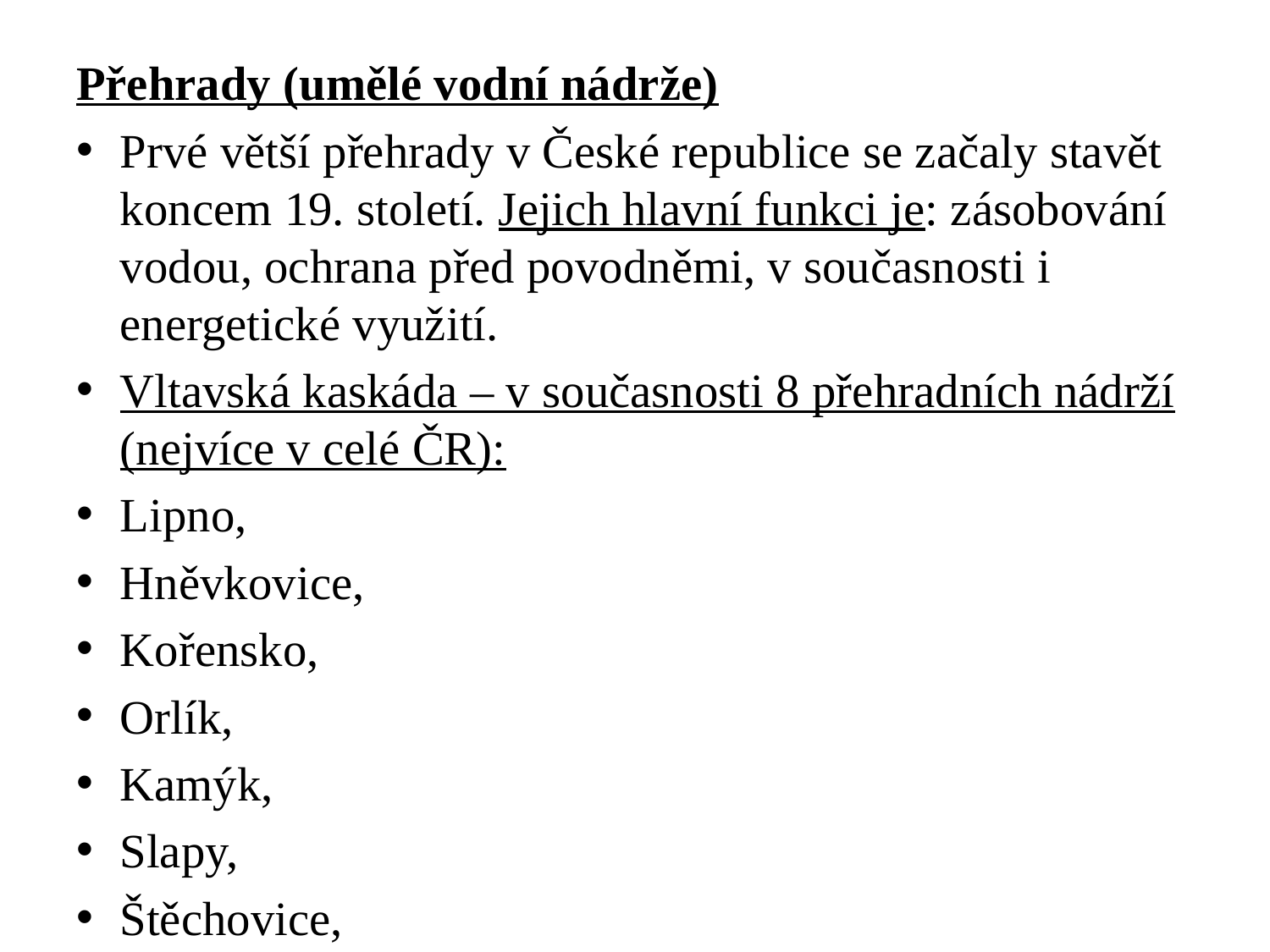

Přehrady (umělé vodní nádrže)
Prvé větší přehrady v České republice se začaly stavět koncem 19. století. Jejich hlavní funkci je: zásobování vodou, ochrana před povodněmi, v současnosti i energetické využití.
Vltavská kaskáda – v současnosti 8 přehradních nádrží (nejvíce v celé ČR):
Lipno,
Hněvkovice,
Kořensko,
Orlík,
Kamýk,
Slapy,
Štěchovice,
Vrané.

#